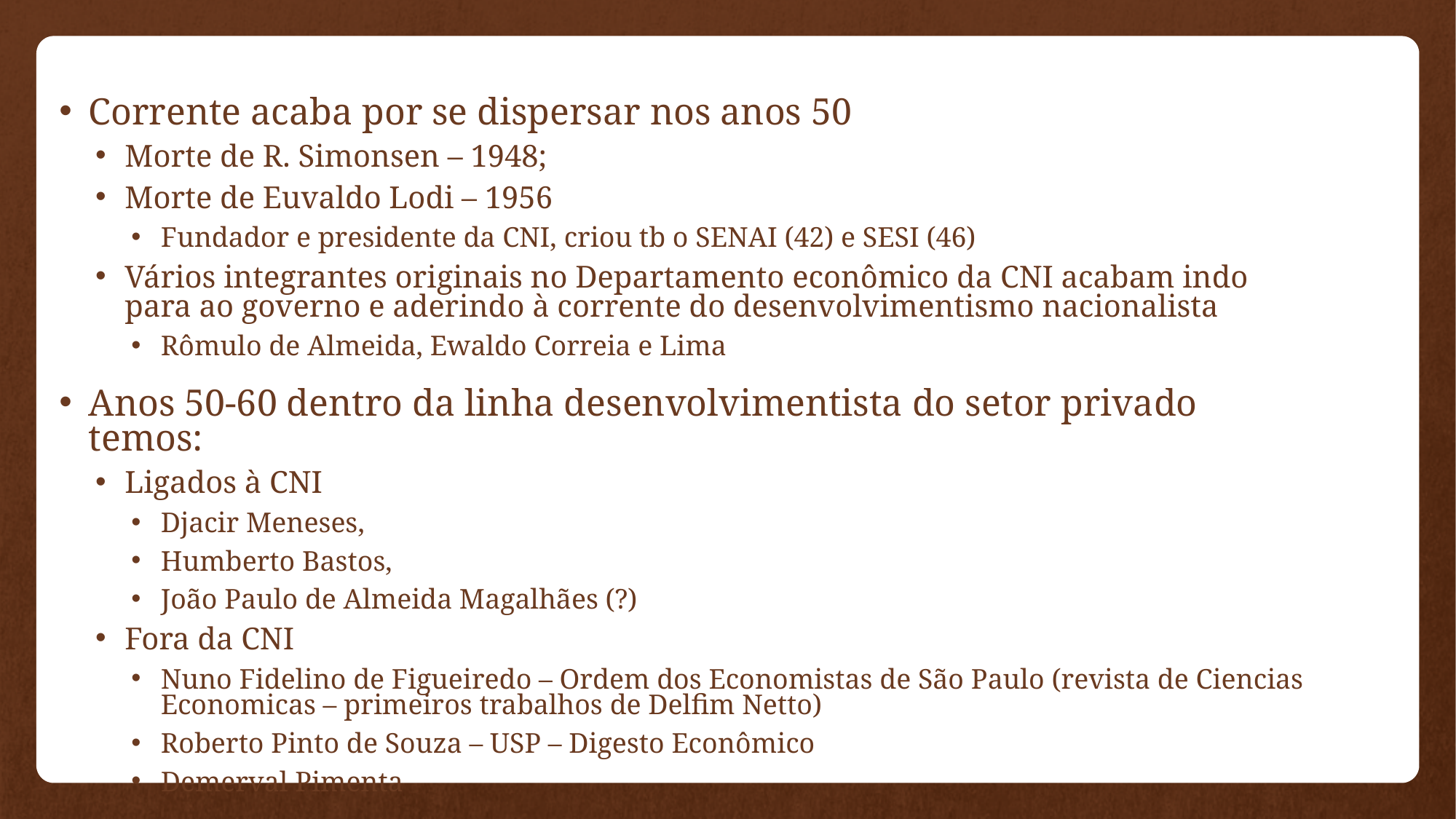

Corrente acaba por se dispersar nos anos 50
Morte de R. Simonsen – 1948;
Morte de Euvaldo Lodi – 1956
Fundador e presidente da CNI, criou tb o SENAI (42) e SESI (46)
Vários integrantes originais no Departamento econômico da CNI acabam indo para ao governo e aderindo à corrente do desenvolvimentismo nacionalista
Rômulo de Almeida, Ewaldo Correia e Lima
Anos 50-60 dentro da linha desenvolvimentista do setor privado  temos:
Ligados à CNI
Djacir Meneses,
Humberto Bastos,
João Paulo de Almeida Magalhães (?)
Fora da CNI
Nuno Fidelino de Figueiredo – Ordem dos Economistas de São Paulo (revista de Ciencias Economicas – primeiros trabalhos de Delfim Netto)
Roberto Pinto de Souza – USP – Digesto Econômico
Demerval Pimenta